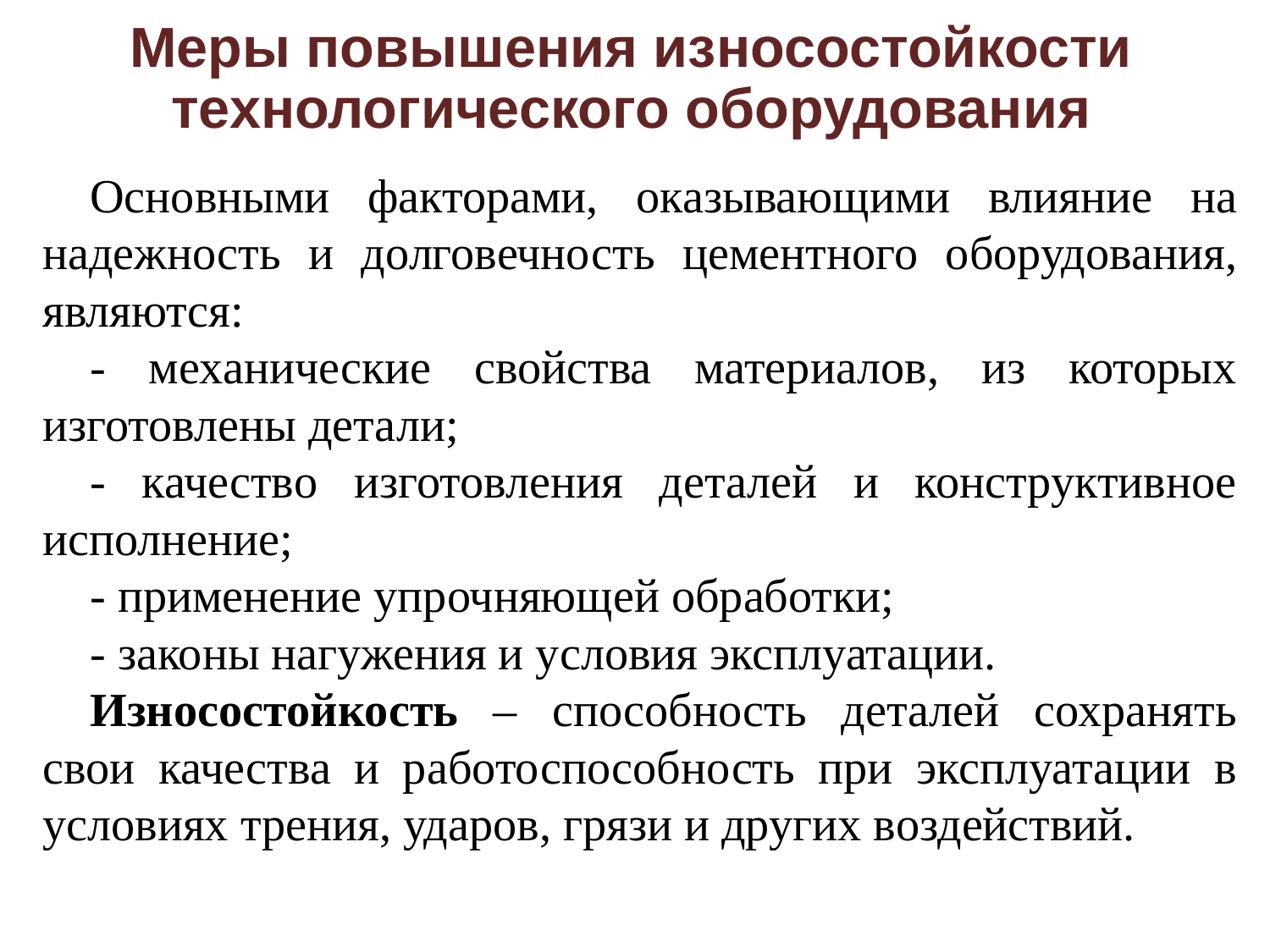

# Меры повышения износостойкости технологического оборудования
Основными факторами, оказывающими влияние на надежность и долговечность цементного оборудования, являются:
- механические свойства материалов, из которых изготовлены детали;
- качество изготовления деталей и конструктивное исполнение;
- применение упрочняющей обработки;
- законы нагужения и условия эксплуатации.
Износостойкость – способность деталей сохранять свои качества и работоспособность при эксплуатации в условиях трения, ударов, грязи и других воздействий.